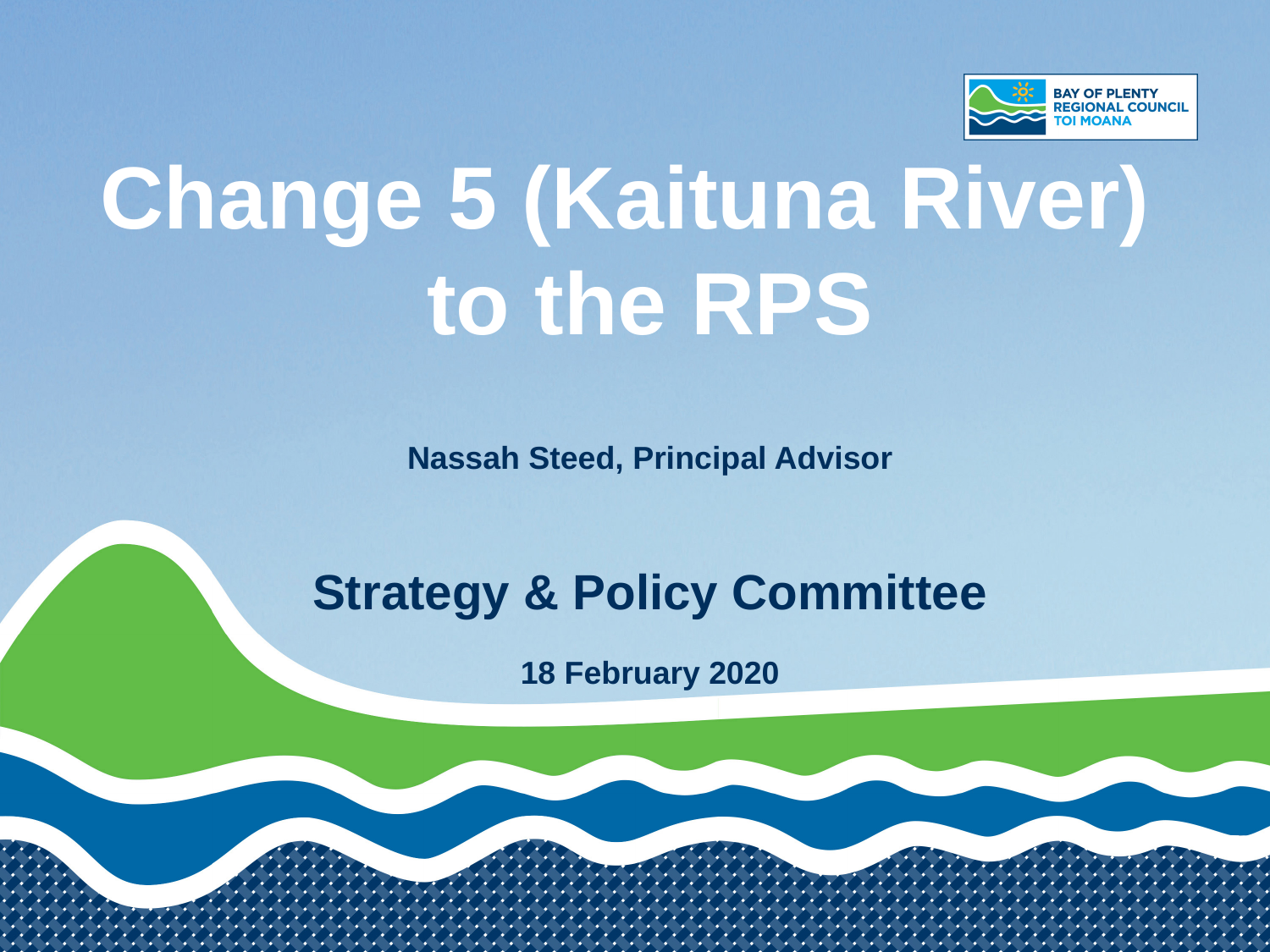

# Change 5 (Kaituna River)   to the RPS Nassah Steed, Principal Advisor Strategy & Policy Committee 18 February 2020